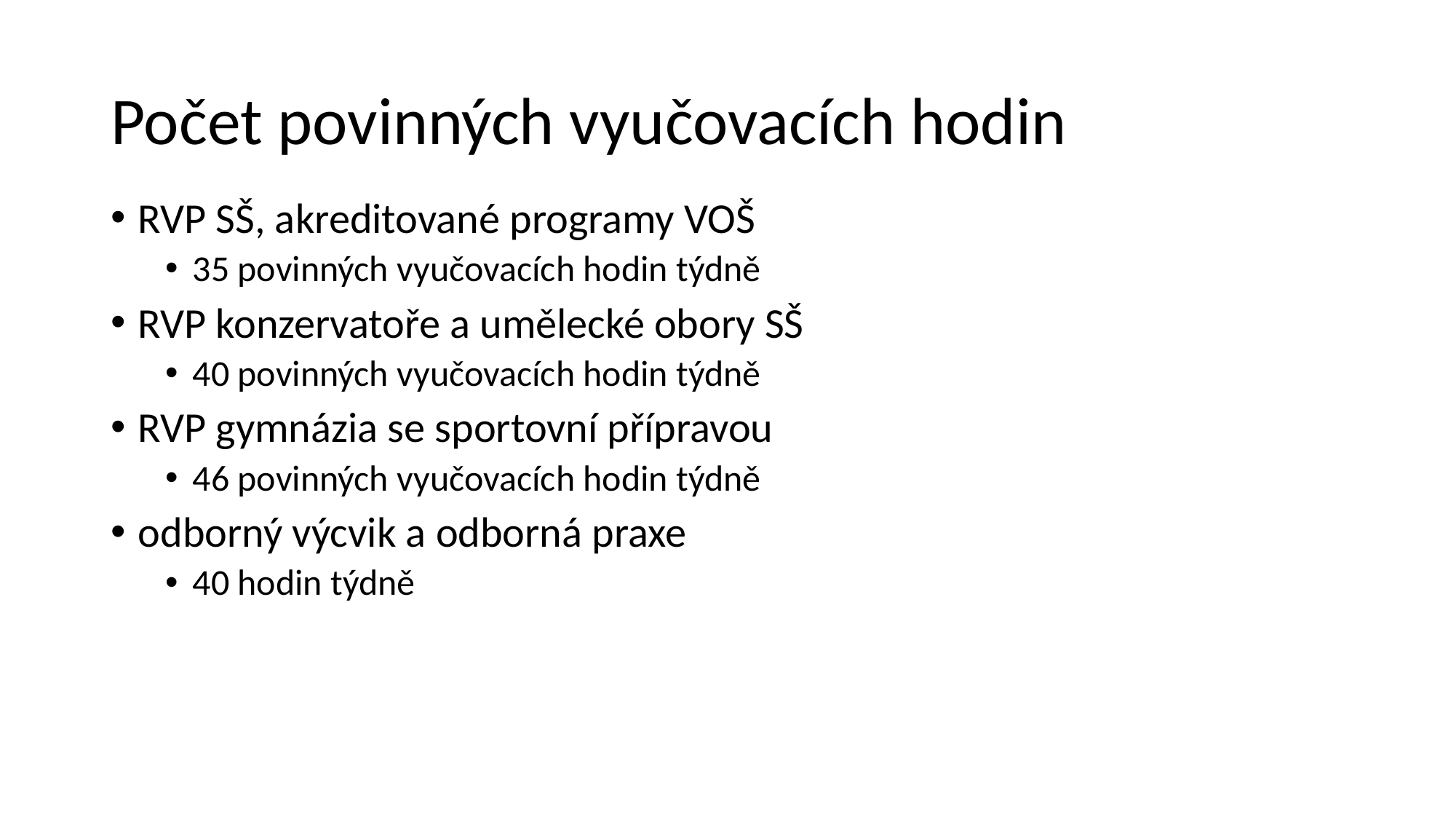

# Počet povinných vyučovacích hodin
RVP SŠ, akreditované programy VOŠ
35 povinných vyučovacích hodin týdně
RVP konzervatoře a umělecké obory SŠ
40 povinných vyučovacích hodin týdně
RVP gymnázia se sportovní přípravou
46 povinných vyučovacích hodin týdně
odborný výcvik a odborná praxe
40 hodin týdně